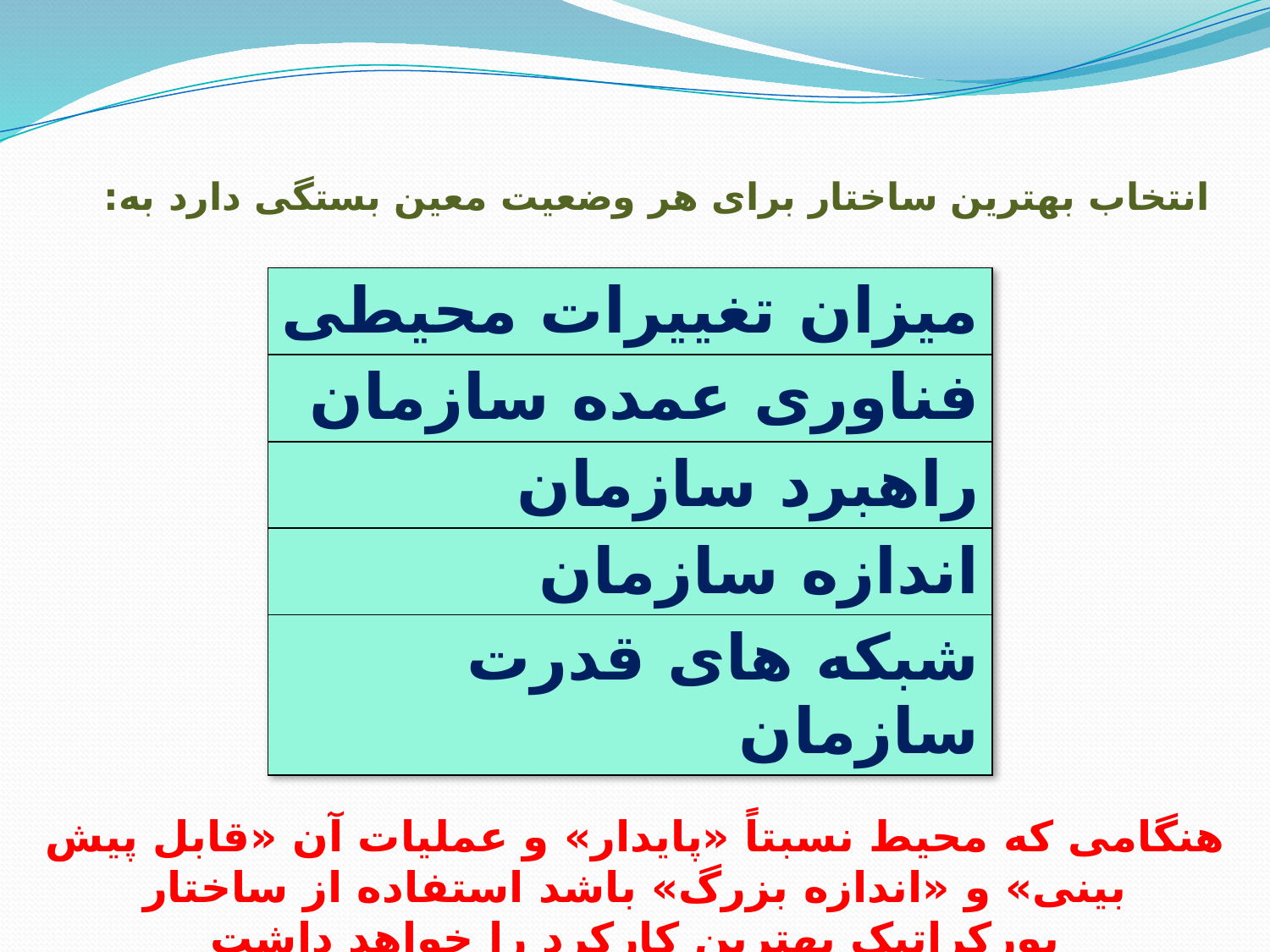

# انتخاب بهترین ساختار برای هر وضعیت معین بستگی دارد به:
| میزان تغییرات محیطی |
| --- |
| فناوری عمده سازمان |
| راهبرد سازمان |
| اندازه سازمان |
| شبکه های قدرت سازمان |
هنگامی که محیط نسبتاً «پایدار» و عملیات آن «قابل پیش بینی» و «اندازه بزرگ» باشد استفاده از ساختار بورکراتیک بهترین کارکرد را خواهد داشت